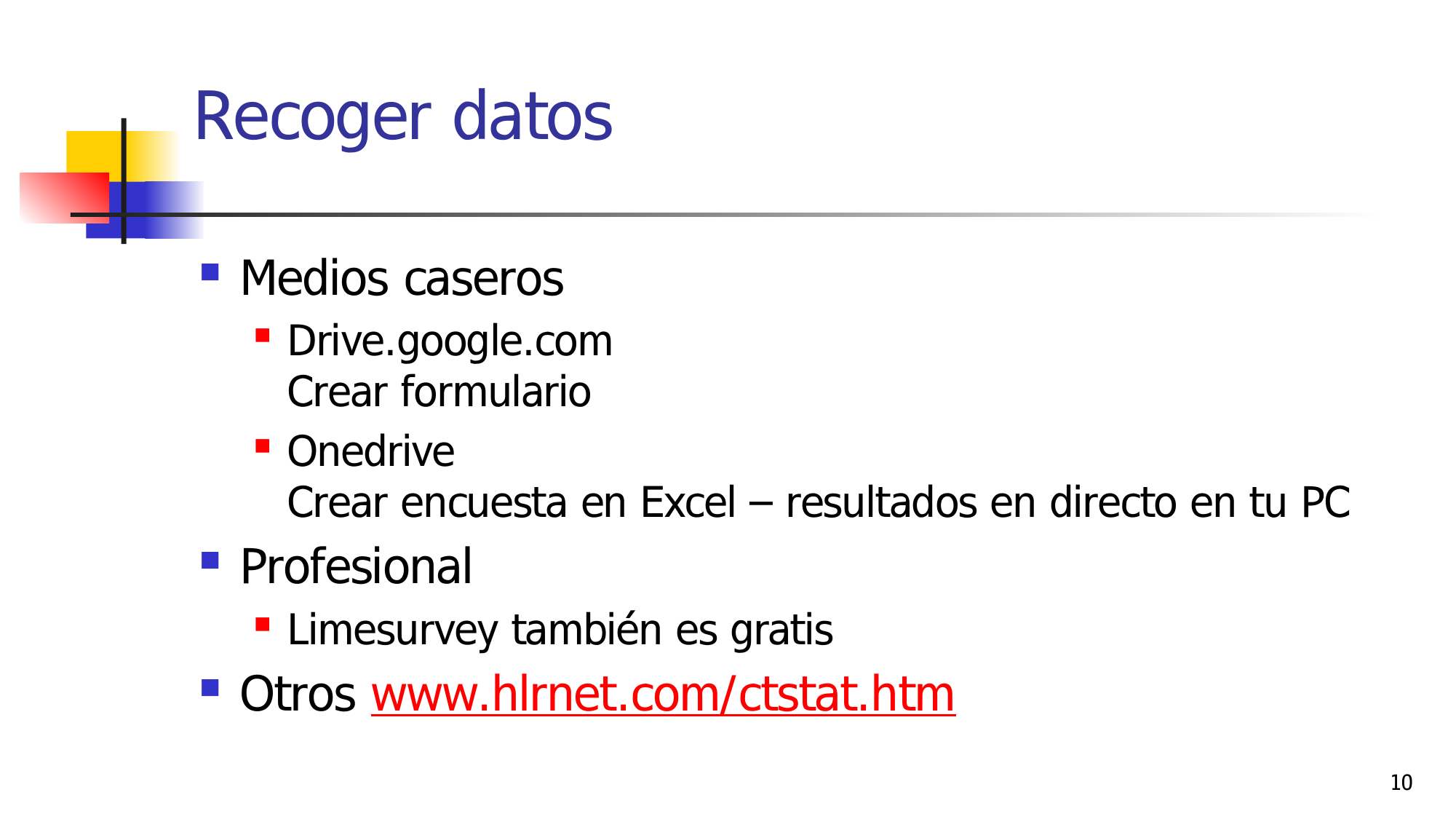

# Recoger datos
Medios caseros
Drive.google.com
Crear formulario
Onedrive
Crear encuesta en Excel – resultados en directo en tu PC
Profesional
Limesurvey también es gratis
Otros www.hlrnet.com/ctstat.htm
10